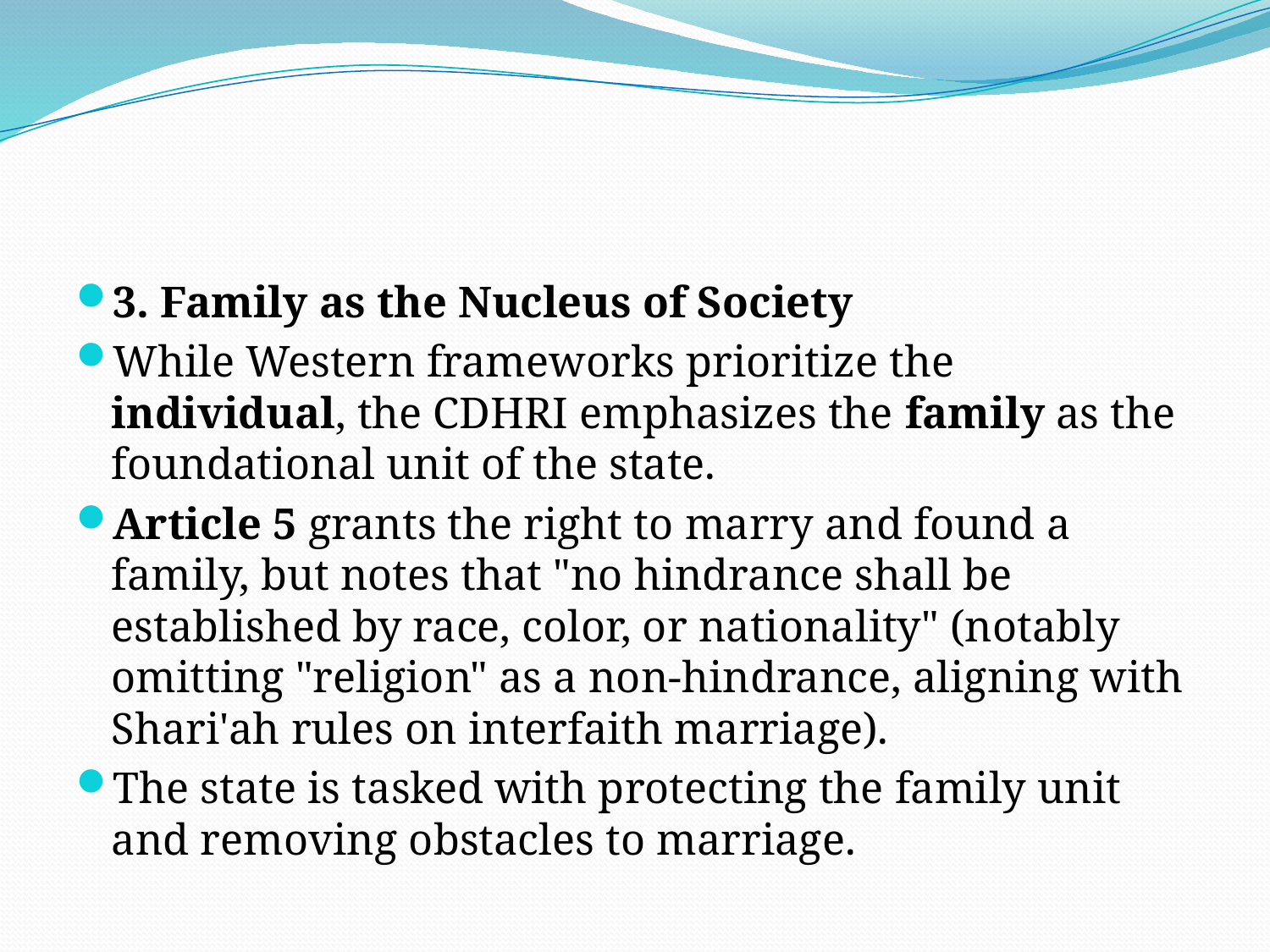

#
3. Family as the Nucleus of Society
While Western frameworks prioritize the individual, the CDHRI emphasizes the family as the foundational unit of the state.
Article 5 grants the right to marry and found a family, but notes that "no hindrance shall be established by race, color, or nationality" (notably omitting "religion" as a non-hindrance, aligning with Shari'ah rules on interfaith marriage).
The state is tasked with protecting the family unit and removing obstacles to marriage.